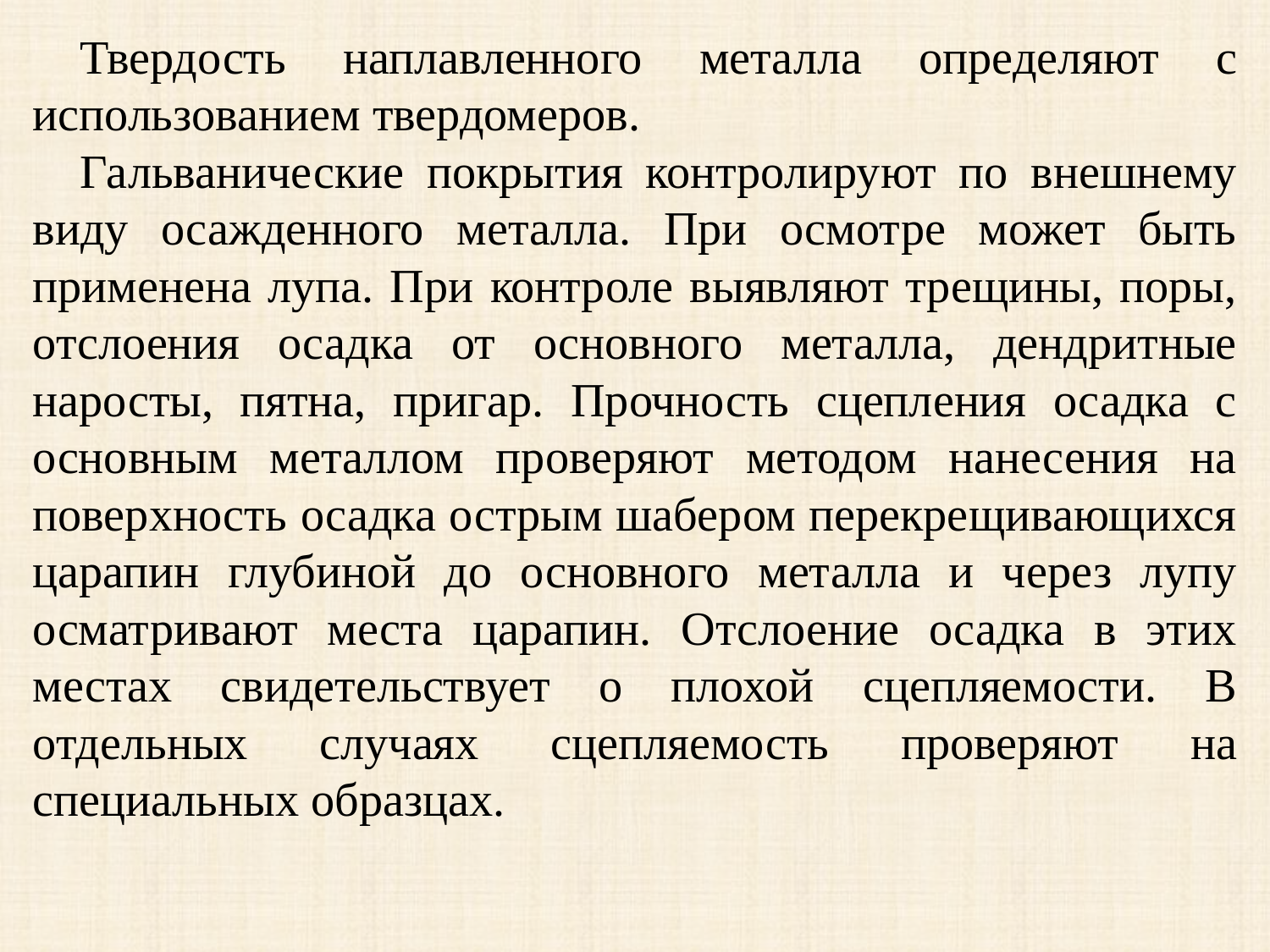

Твердость наплавленного металла определяют с использованием твердомеров.
Гальванические покрытия контролируют по внешнему виду осажденного металла. При осмотре может быть применена лупа. При контроле выявляют трещины, поры, отслоения осадка от основного металла, дендритные наросты, пятна, пригар. Прочность сцепления осадка с основным металлом проверяют методом нанесения на поверхность осадка острым шабером перекрещивающихся царапин глубиной до основного металла и через лупу осматривают места царапин. Отслоение осадка в этих местах свидетельствует о плохой сцепляемости. В отдельных случаях сцепляемость проверяют на специальных образцах.